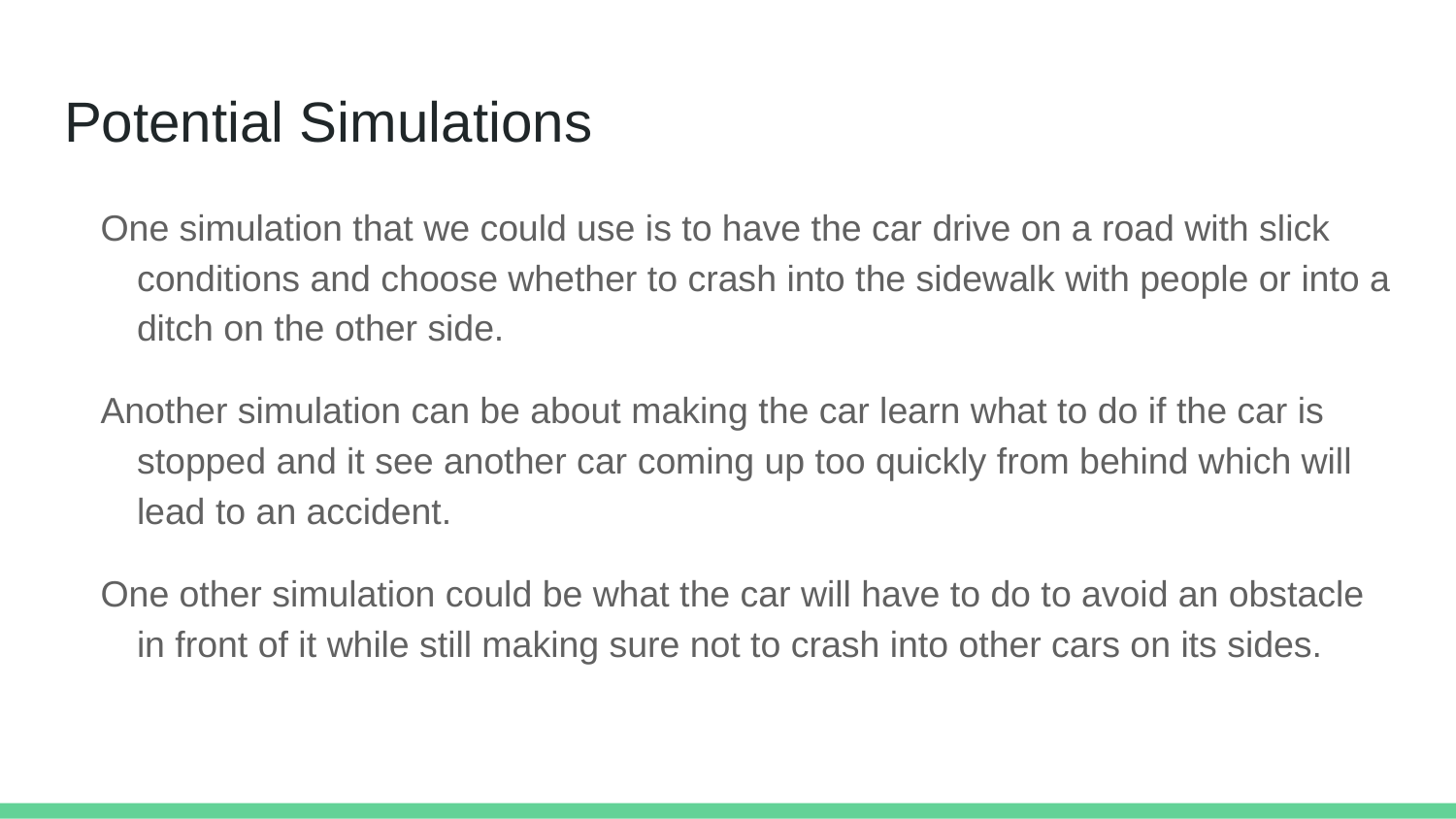

# Potential Simulations
One simulation that we could use is to have the car drive on a road with slick conditions and choose whether to crash into the sidewalk with people or into a ditch on the other side.
Another simulation can be about making the car learn what to do if the car is stopped and it see another car coming up too quickly from behind which will lead to an accident.
One other simulation could be what the car will have to do to avoid an obstacle in front of it while still making sure not to crash into other cars on its sides.